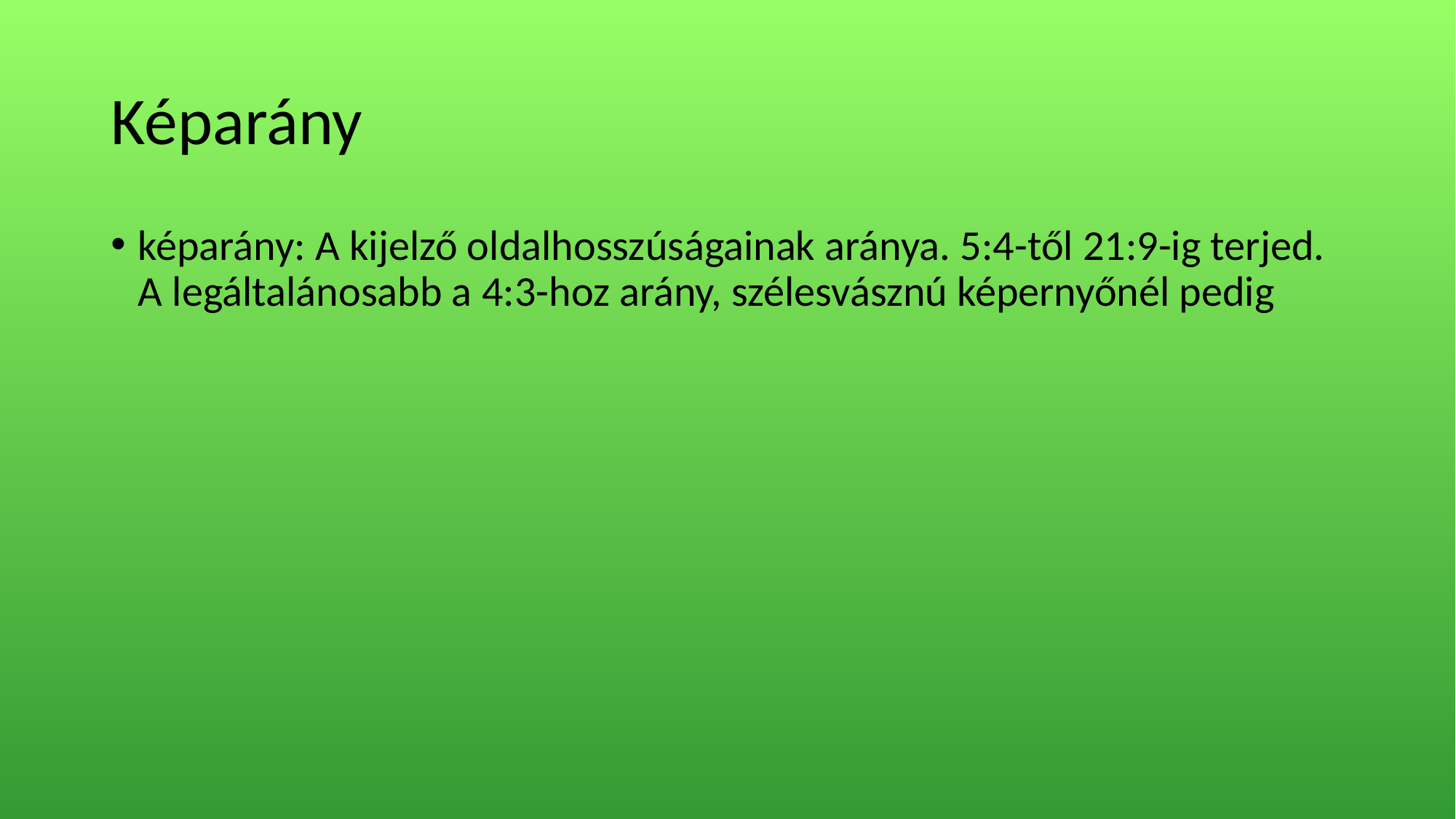

# Képarány
képarány: A kijelző oldalhosszúságainak aránya. 5:4-től 21:9-ig terjed. A legáltalánosabb a 4:3-hoz arány, szélesvásznú képernyőnél pedig